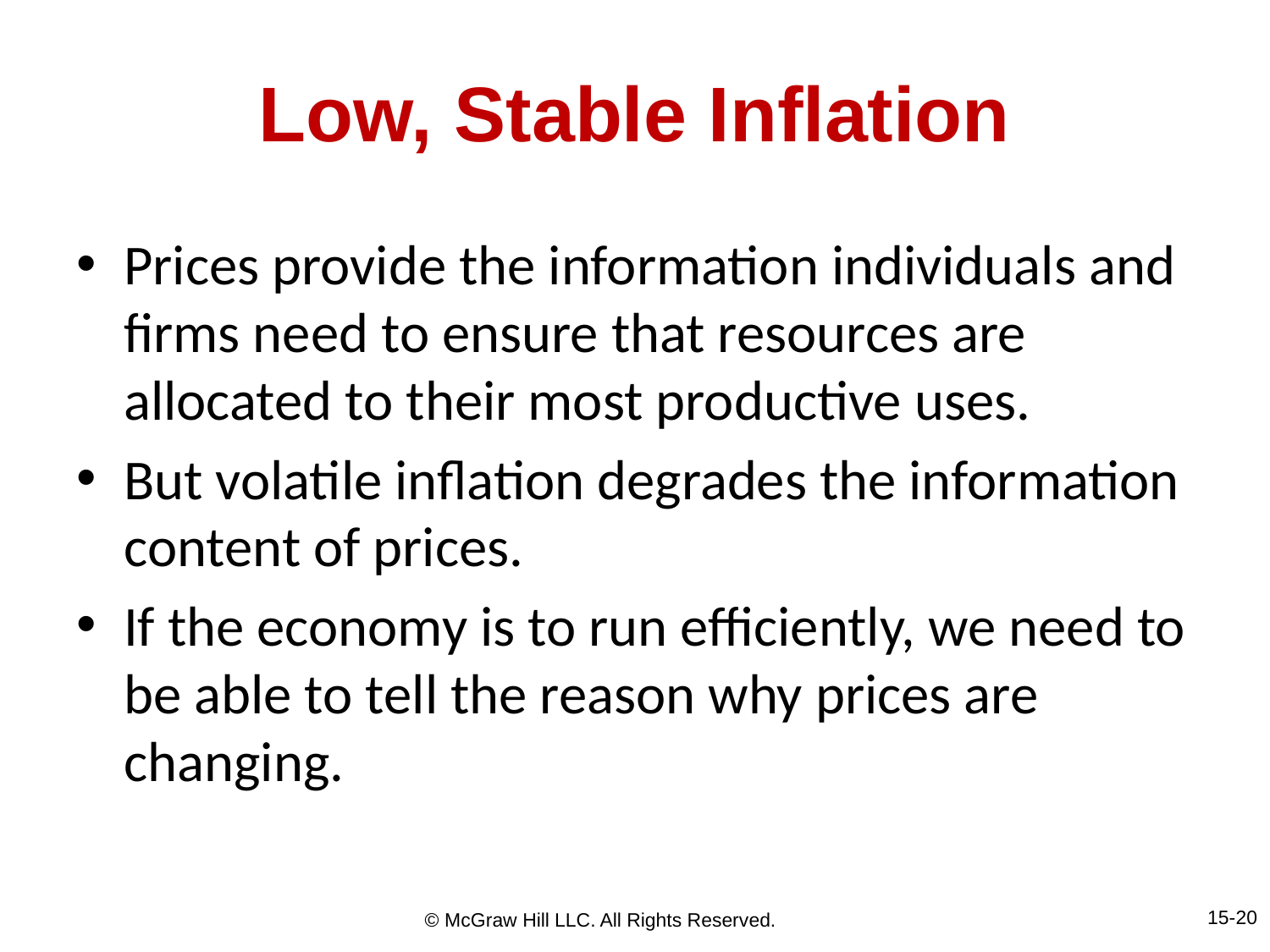

# Low, Stable Inflation
Prices provide the information individuals and firms need to ensure that resources are allocated to their most productive uses.
But volatile inflation degrades the information content of prices.
If the economy is to run efficiently, we need to be able to tell the reason why prices are changing.
15-20
© McGraw Hill LLC. All Rights Reserved.